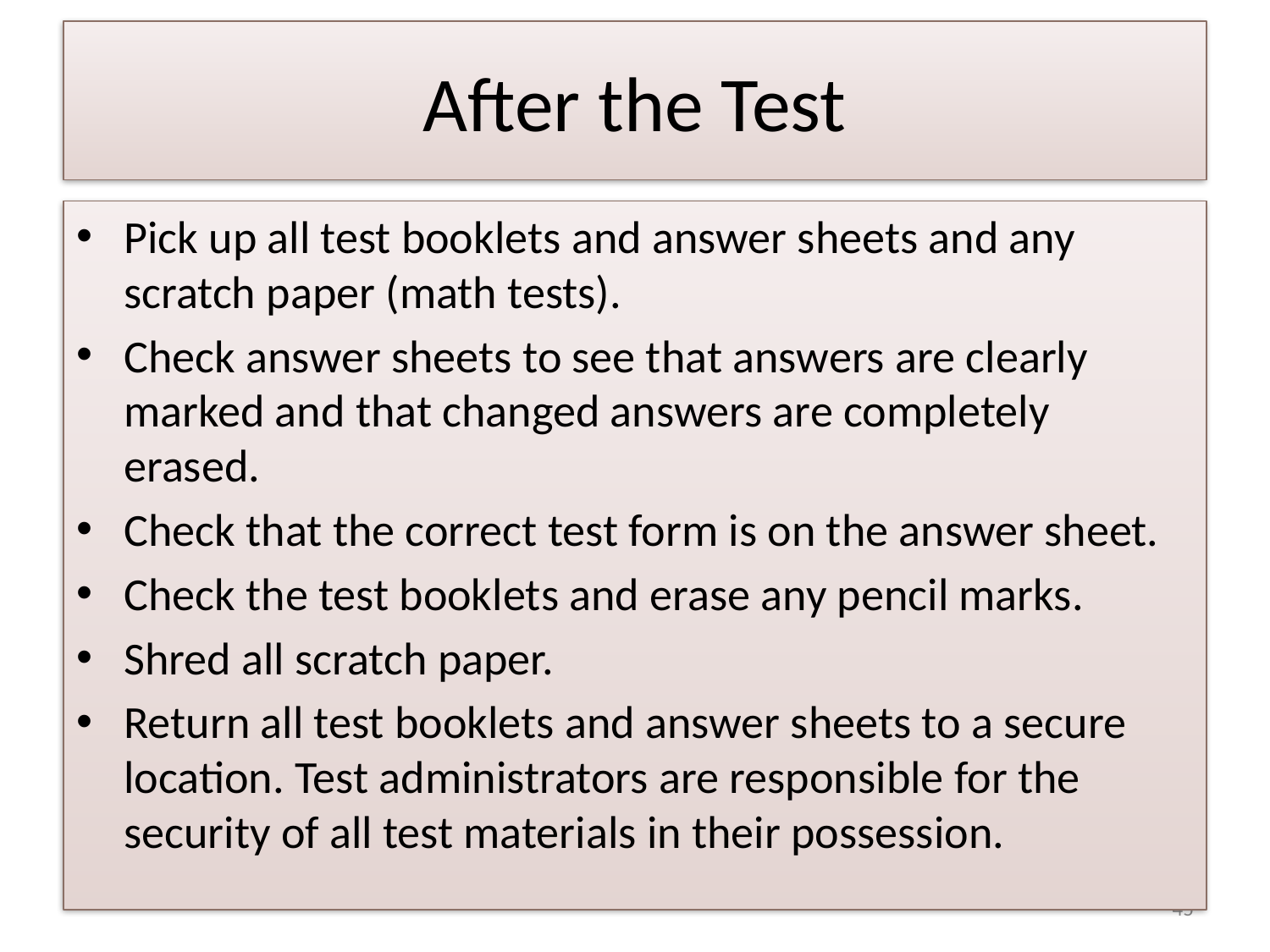

# After the Test
Pick up all test booklets and answer sheets and any scratch paper (math tests).
Check answer sheets to see that answers are clearly marked and that changed answers are completely erased.
Check that the correct test form is on the answer sheet.
Check the test booklets and erase any pencil marks.
Shred all scratch paper.
Return all test booklets and answer sheets to a secure location. Test administrators are responsible for the security of all test materials in their possession.
45